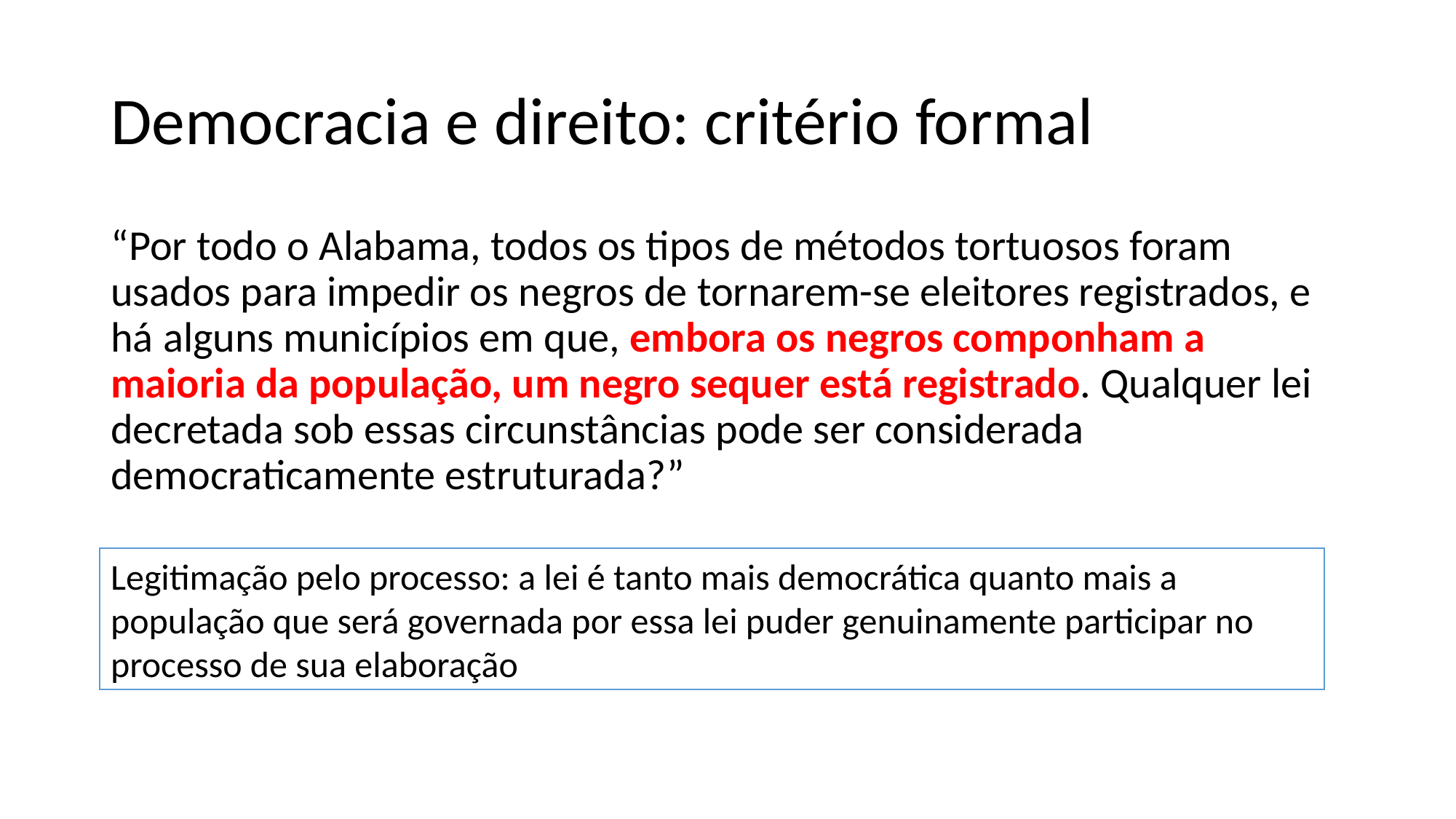

# Democracia e direito: critério formal
“Por todo o Alabama, todos os tipos de métodos tortuosos foram usados para impedir os negros de tornarem-se eleitores registrados, e há alguns municípios em que, embora os negros componham a maioria da população, um negro sequer está registrado. Qualquer lei decretada sob essas circunstâncias pode ser considerada democraticamente estruturada?”

Legitimação pelo processo: a lei é tanto mais democrática quanto mais a população que será governada por essa lei puder genuinamente participar no processo de sua elaboração